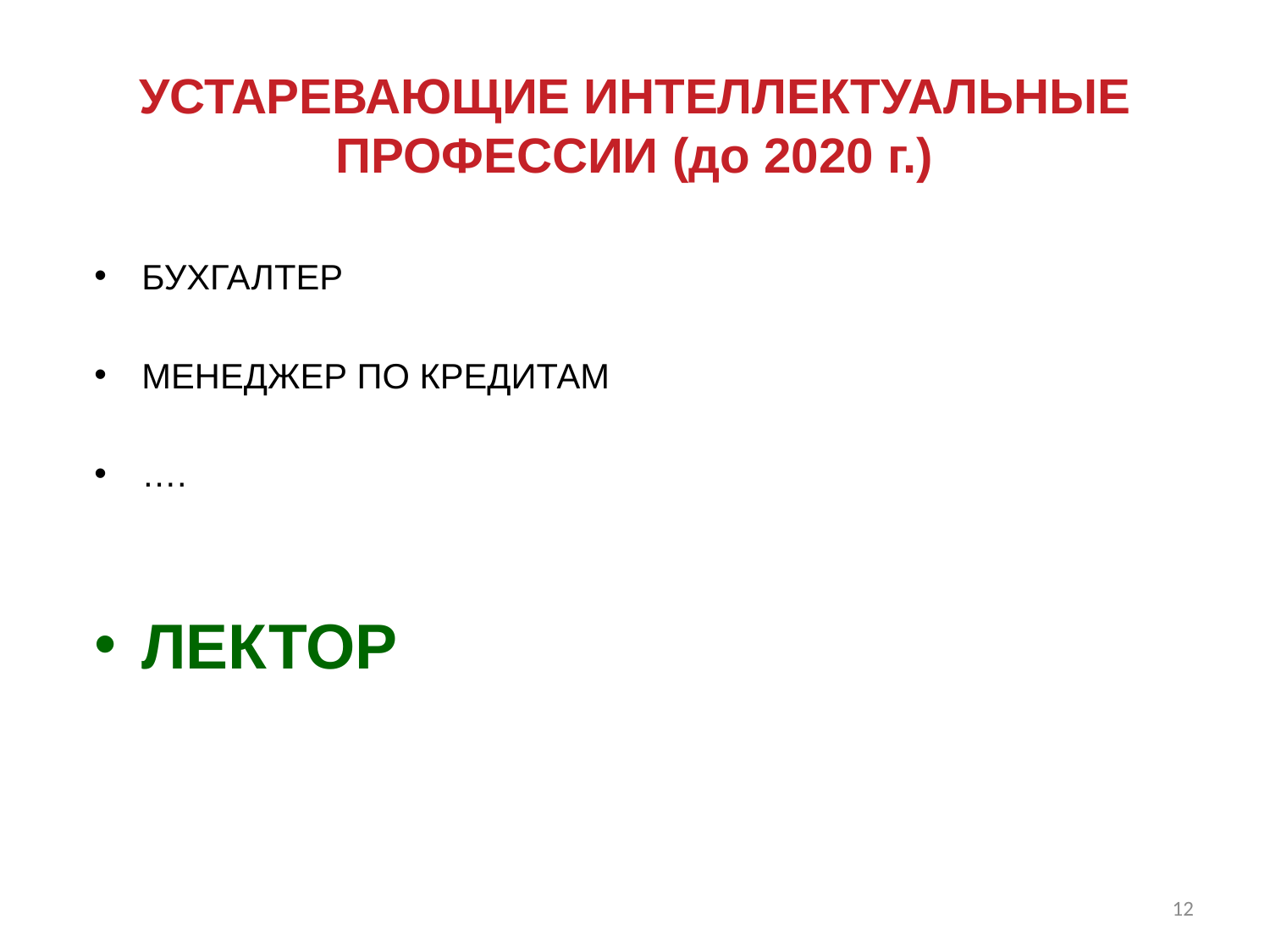

# УСТАРЕВАЮЩИЕ ИНТЕЛЛЕКТУАЛЬНЫЕ ПРОФЕССИИ (до 2020 г.)
БУХГАЛТЕР

МЕНЕДЖЕР ПО КРЕДИТАМ

….

ЛЕКТОР

12